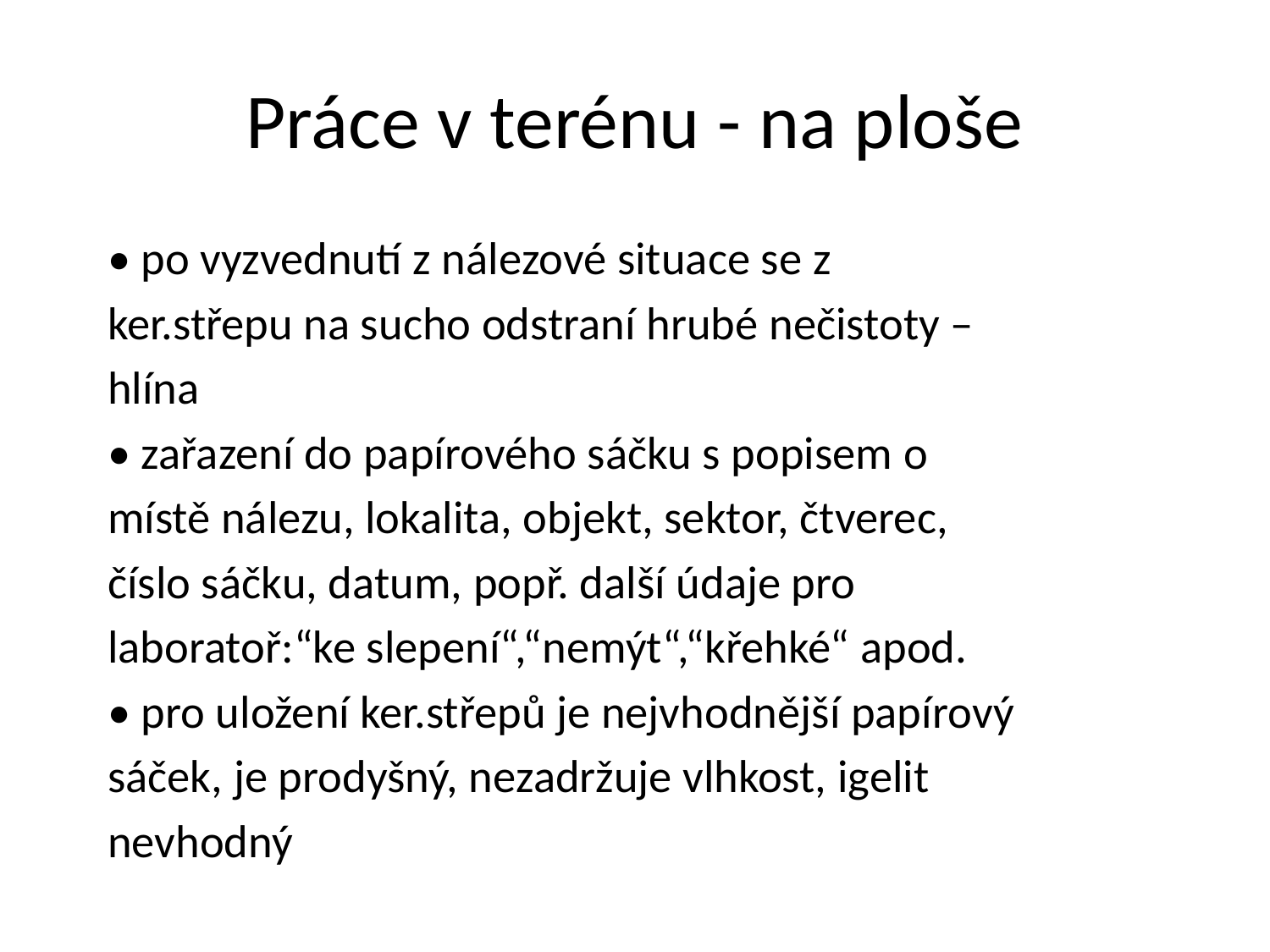

# Práce v terénu - na ploše
• po vyzvednutí z nálezové situace se z
ker.střepu na sucho odstraní hrubé nečistoty –
hlína
• zařazení do papírového sáčku s popisem o
místě nálezu, lokalita, objekt, sektor, čtverec,
číslo sáčku, datum, popř. další údaje pro
laboratoř:“ke slepení“,“nemýt“,“křehké“ apod.
• pro uložení ker.střepů je nejvhodnější papírový
sáček, je prodyšný, nezadržuje vlhkost, igelit
nevhodný